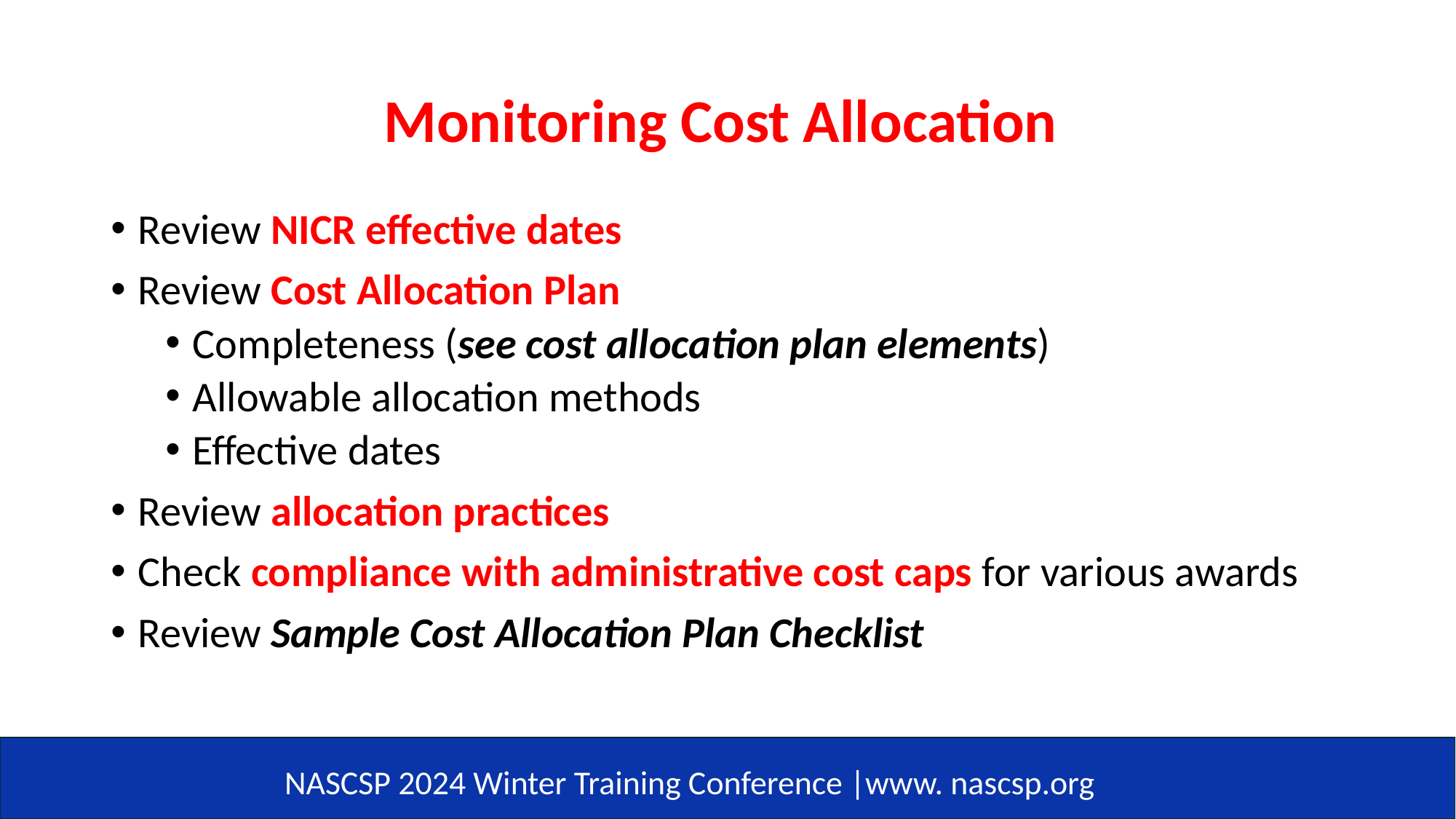

# Monitoring Cost Allocation
Review NICR effective dates
Review Cost Allocation Plan
Completeness (see cost allocation plan elements)
Allowable allocation methods
Effective dates
Review allocation practices
Check compliance with administrative cost caps for various awards
Review Sample Cost Allocation Plan Checklist